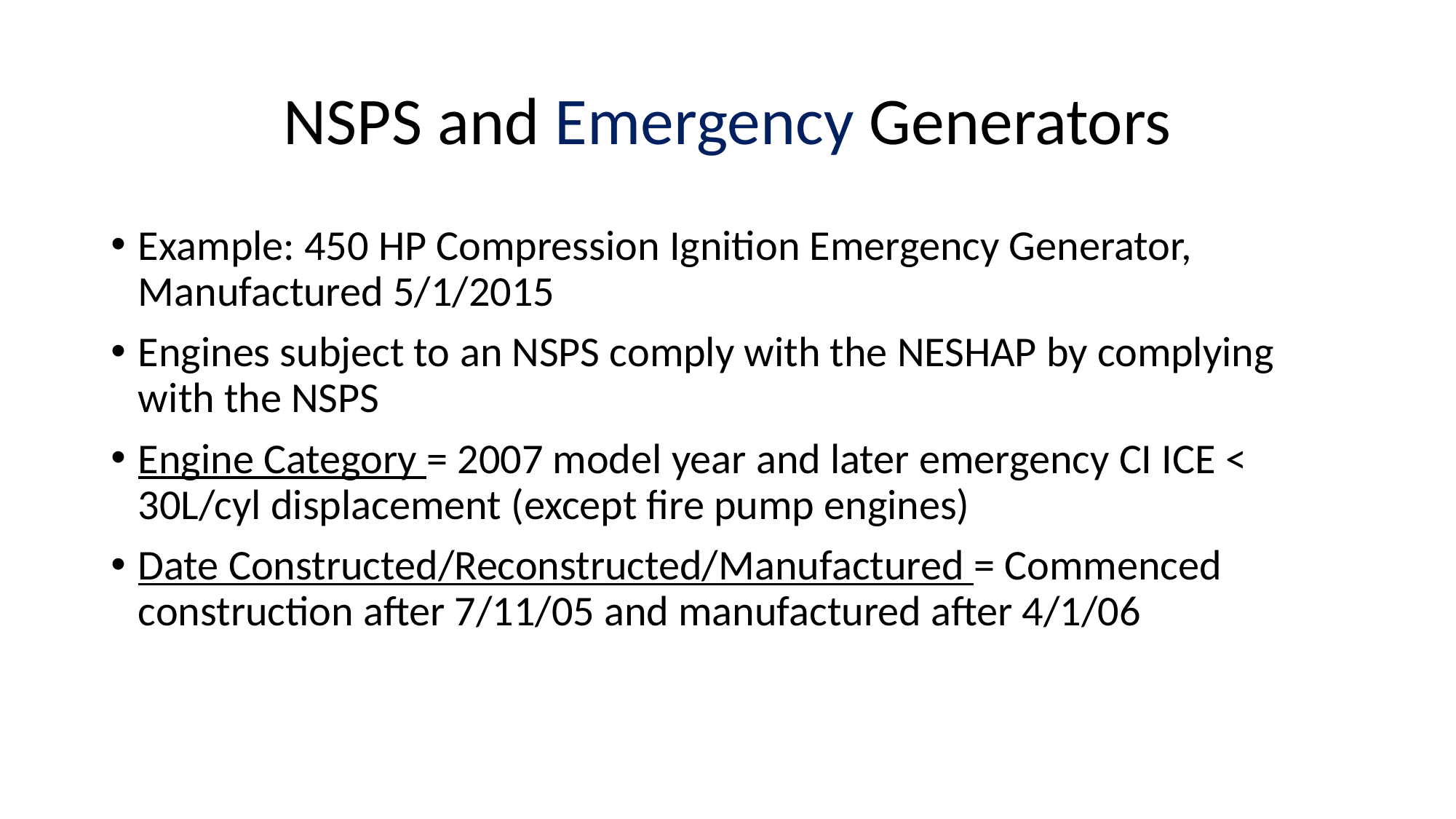

# NSPS and Emergency Generators
Example: 450 HP Compression Ignition Emergency Generator, Manufactured 5/1/2015
Engines subject to an NSPS comply with the NESHAP by complying with the NSPS
Engine Category = 2007 model year and later emergency CI ICE < 30L/cyl displacement (except fire pump engines)
Date Constructed/Reconstructed/Manufactured = Commenced construction after 7/11/05 and manufactured after 4/1/06